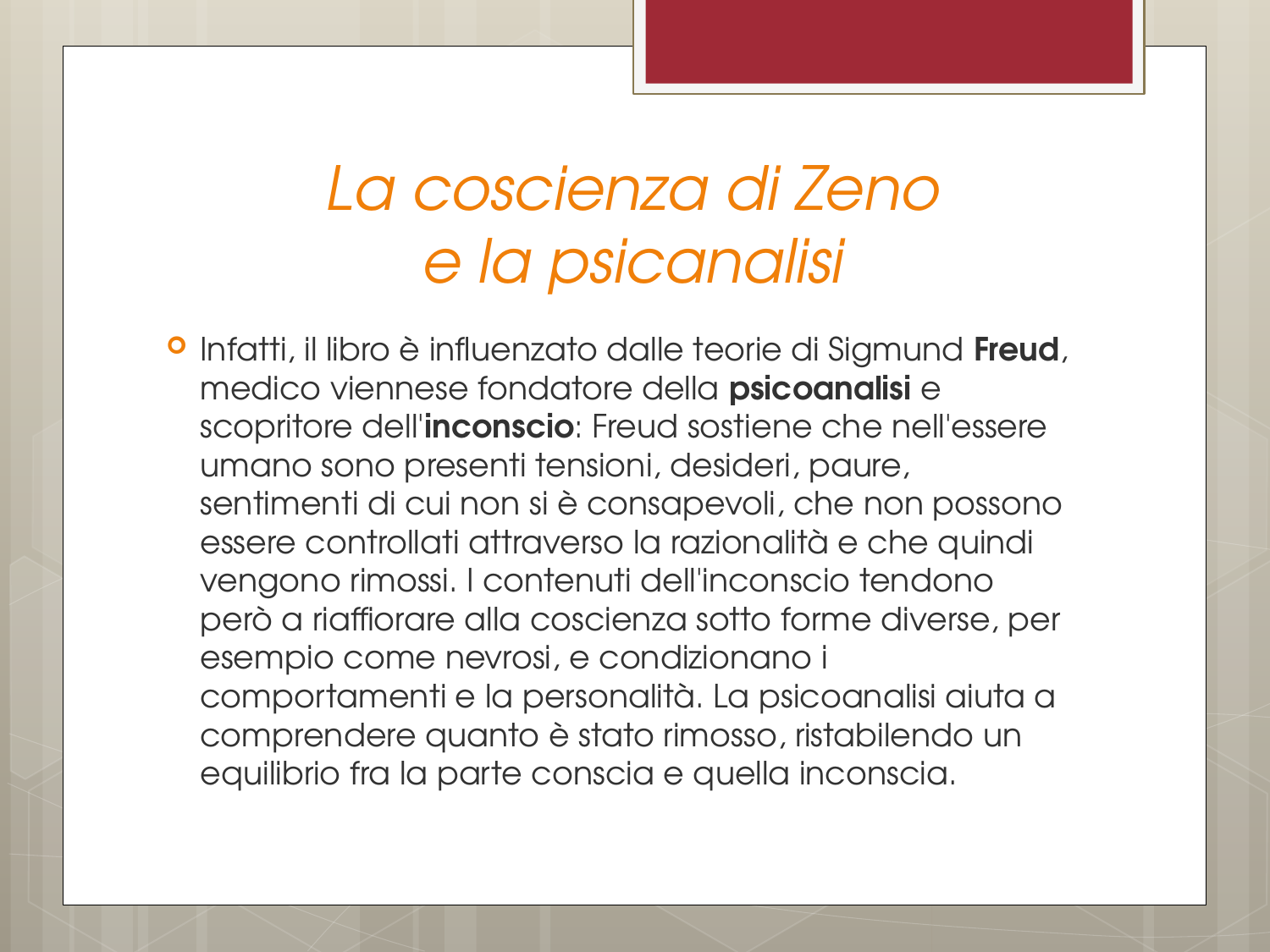

# La coscienza di Zeno e la psicanalisi
Infatti, il libro è influenzato dalle teorie di Sigmund Freud, medico viennese fondatore della psicoanalisi e scopritore dell'inconscio: Freud sostiene che nell'essere umano sono presenti tensioni, desideri, paure, sentimenti di cui non si è consapevoli, che non possono essere controllati attraverso la razionalità e che quindi vengono rimossi. I contenuti dell'inconscio tendono però a riaffiorare alla coscienza sotto forme diverse, per esempio come nevrosi, e condizionano i comportamenti e la personalità. La psicoanalisi aiuta a comprendere quanto è stato rimosso, ristabilendo un equilibrio fra la parte conscia e quella inconscia.